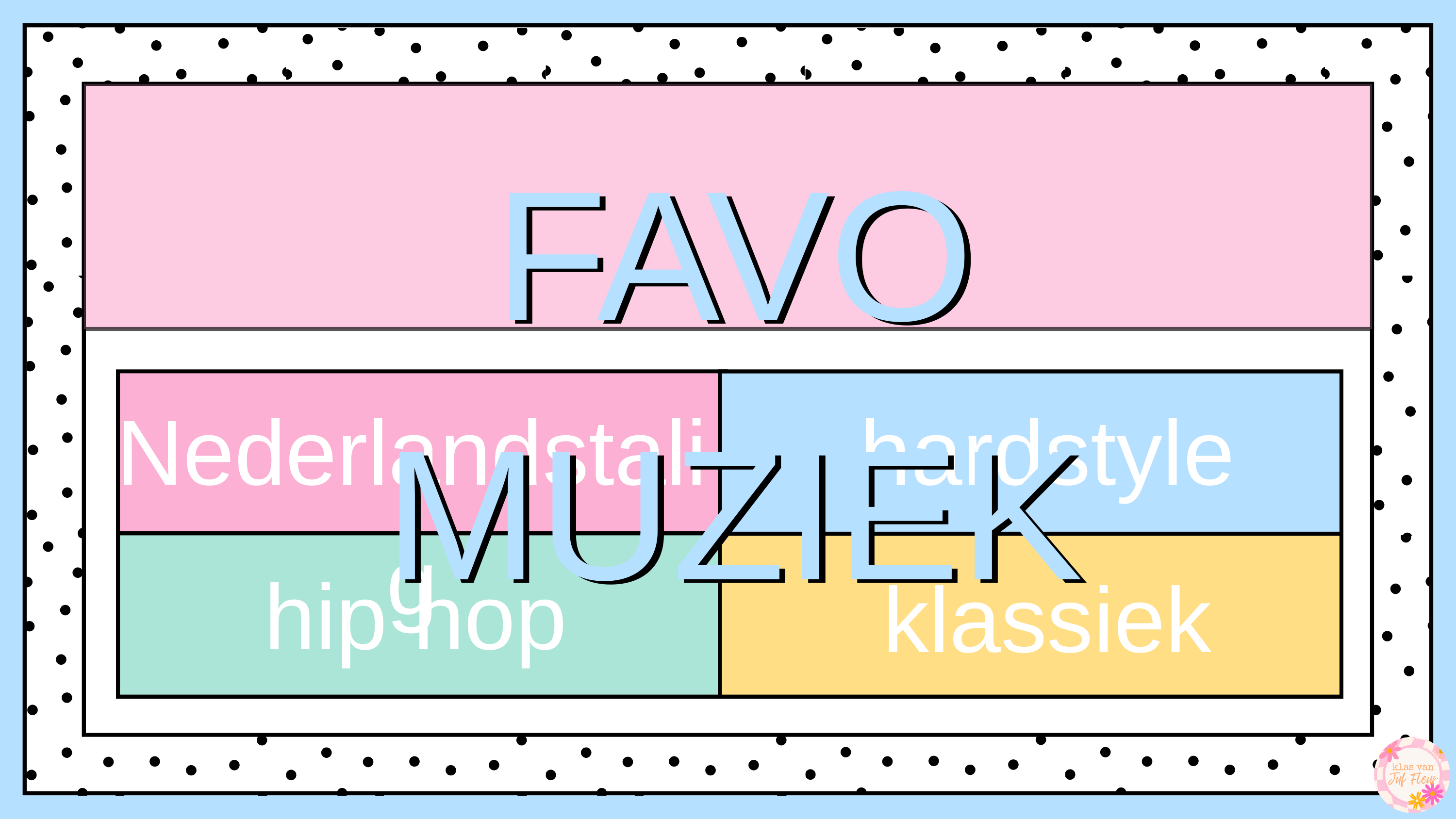

FAVO MUZIEK
FAVO MUZIEK

Nederlandstalig
hardstyle

hip hop
klassiek